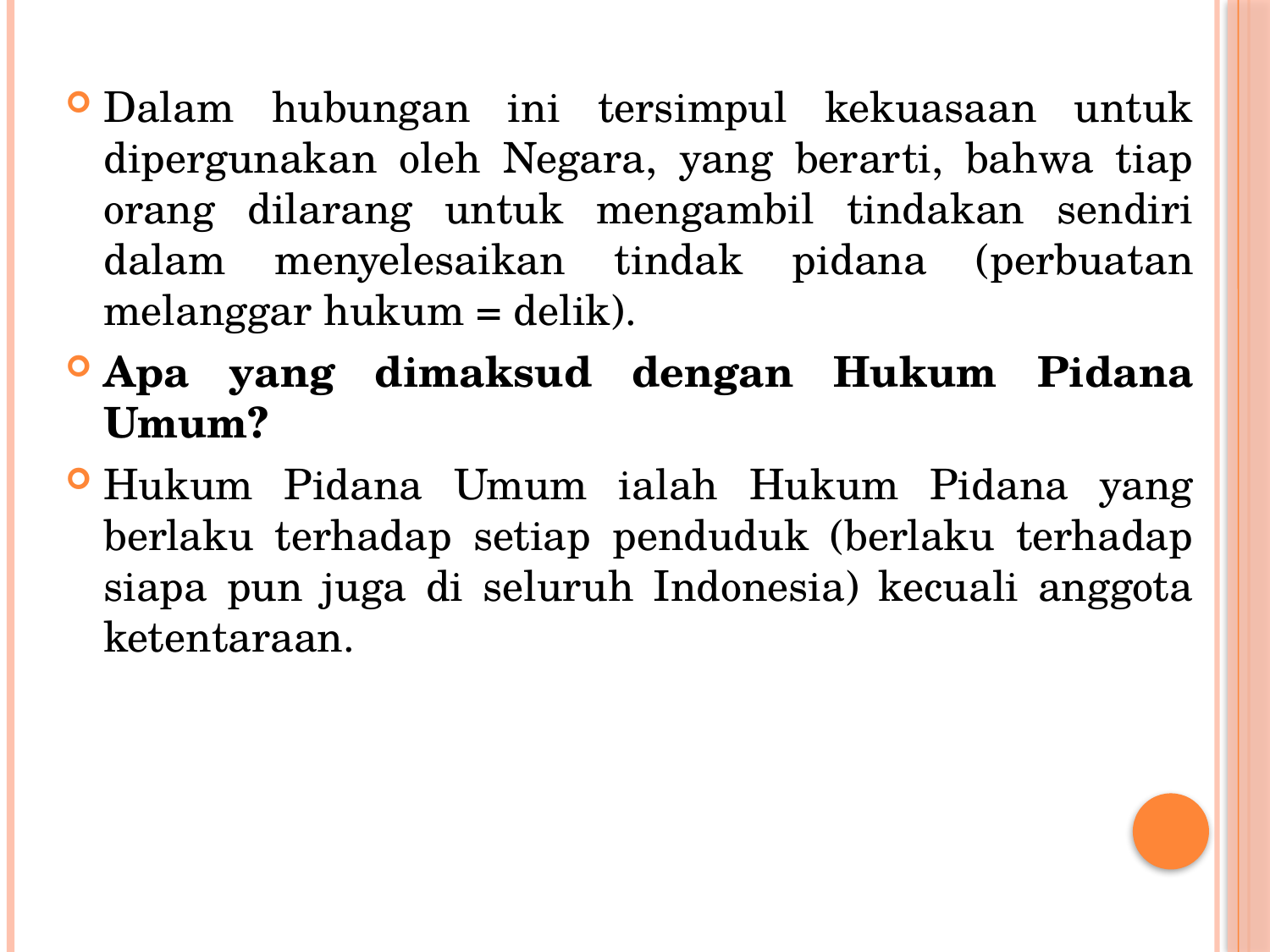

Dalam hubungan ini tersimpul kekuasaan untuk dipergunakan oleh Negara, yang berarti, bahwa tiap orang dilarang untuk mengambil tindakan sendiri dalam menyelesaikan tindak pidana (perbuatan melanggar hukum = delik).
Apa yang dimaksud dengan Hukum Pidana Umum?
Hukum Pidana Umum ialah Hukum Pidana yang berlaku terhadap setiap penduduk (berlaku terhadap siapa pun juga di seluruh Indonesia) kecuali anggota ketentaraan.